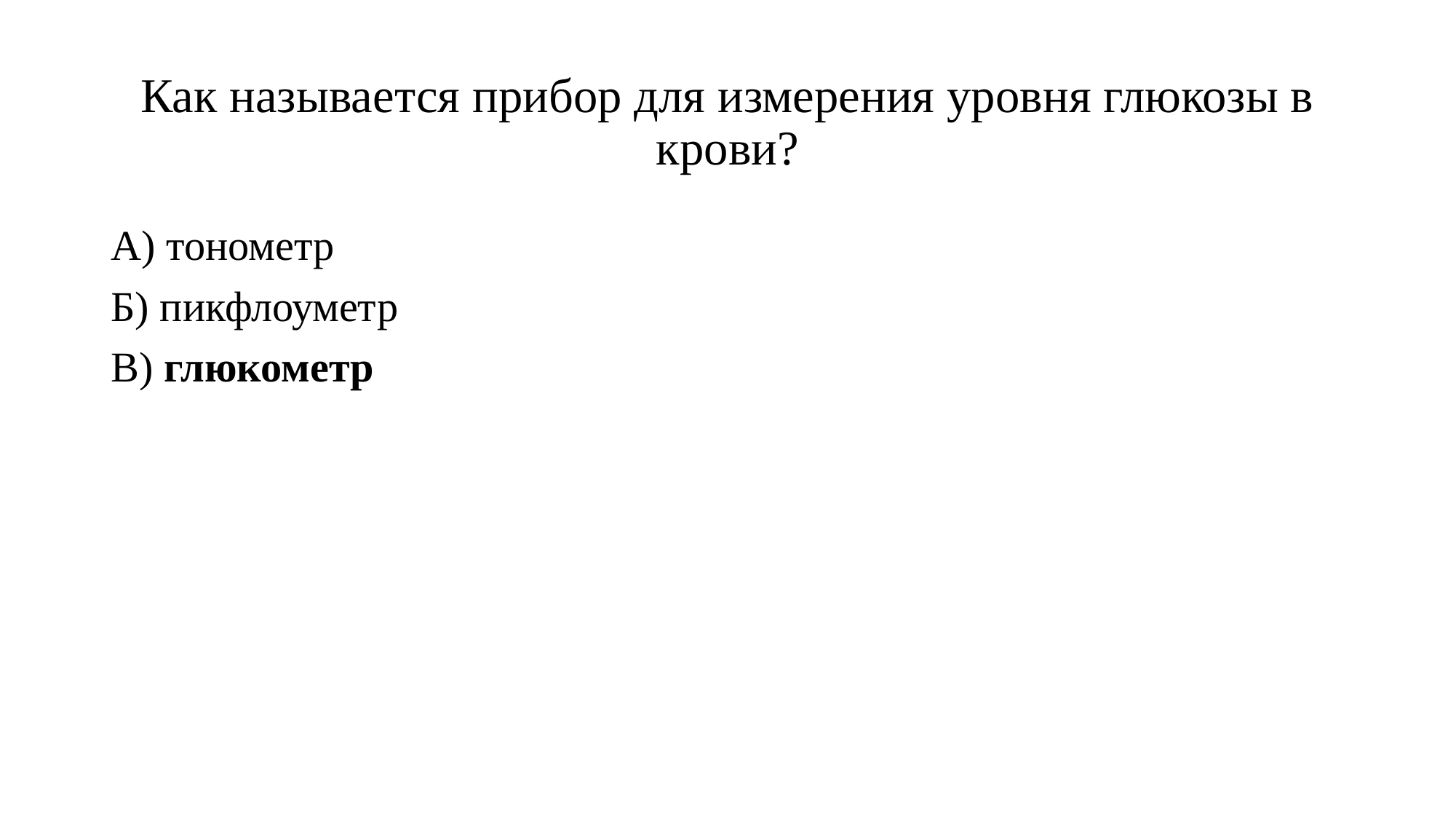

# Как называется прибор для измерения уровня глюкозы в крови?
А) тонометр
Б) пикфлоуметр
В) глюкометр